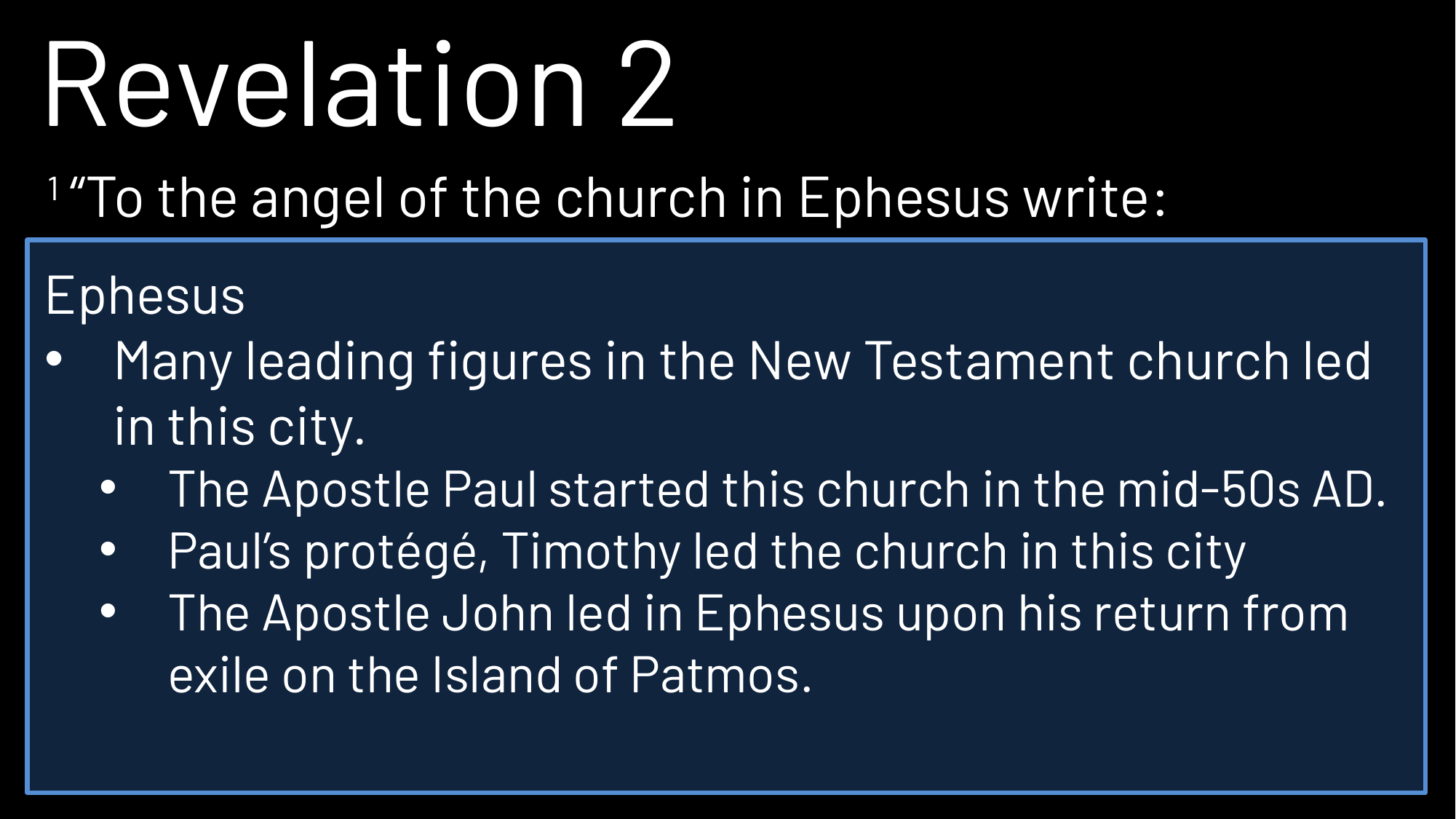

Revelation 2
1 “To the angel of the church in Ephesus write:

Ephesus
Many leading figures in the New Testament church led in this city.
The Apostle Paul started this church in the mid-50s AD.
Paul’s protégé, Timothy led the church in this city
The Apostle John led in Ephesus upon his return from exile on the Island of Patmos.